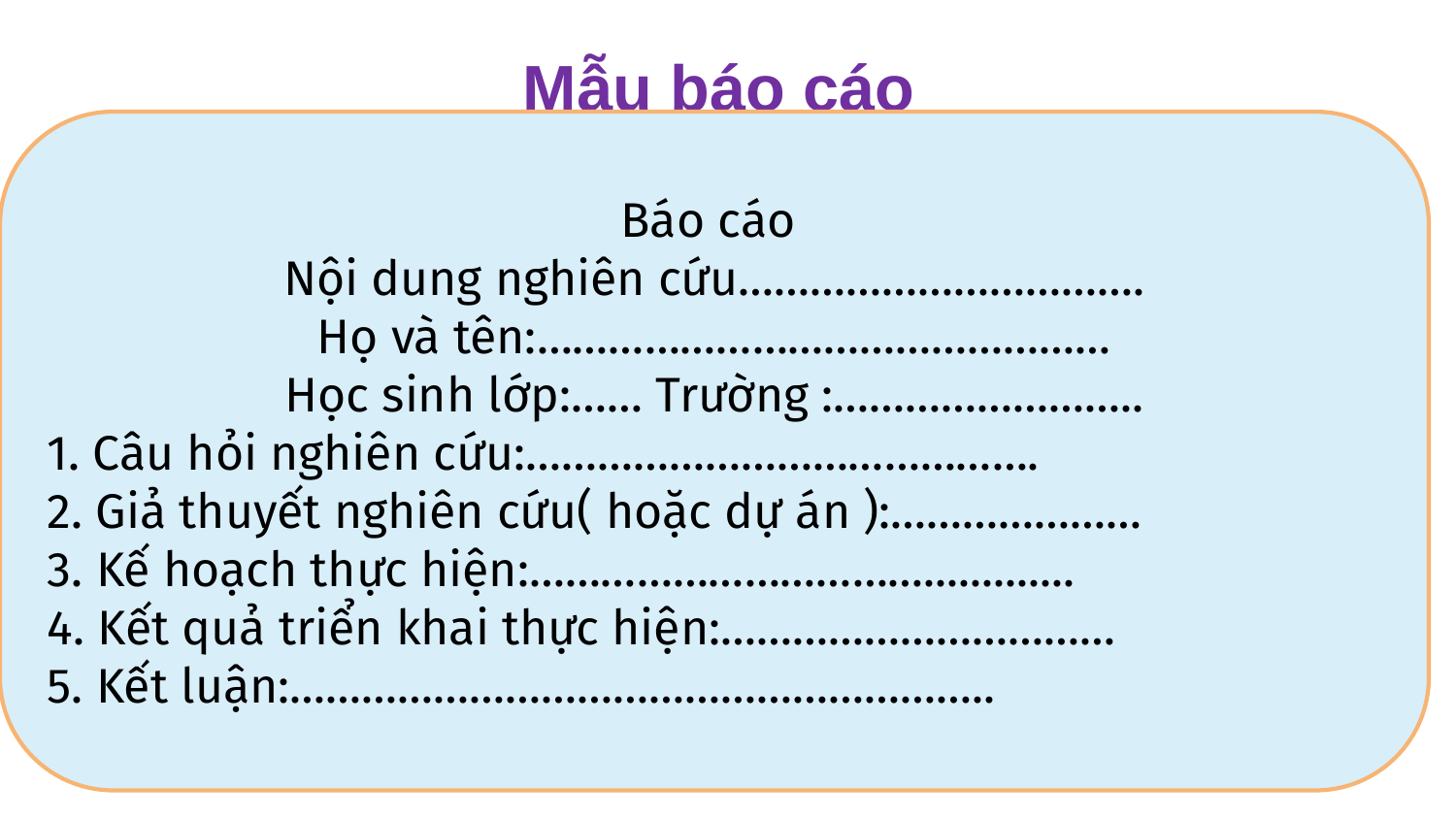

# Mẫu báo cáo
Báo cáo
Nội dung nghiên cứu…………………………….
Họ và tên:…………………………………………
Học sinh lớp:…… Trường :……………………..
1. Câu hỏi nghiên cứu:…………………………………….
2. Giả thuyết nghiên cứu( hoặc dự án ):…………………
3. Kế hoạch thực hiện:…………………………….............
4. Kết quả triển khai thực hiện:……………………………
5. Kết luận:…………………………………………………..